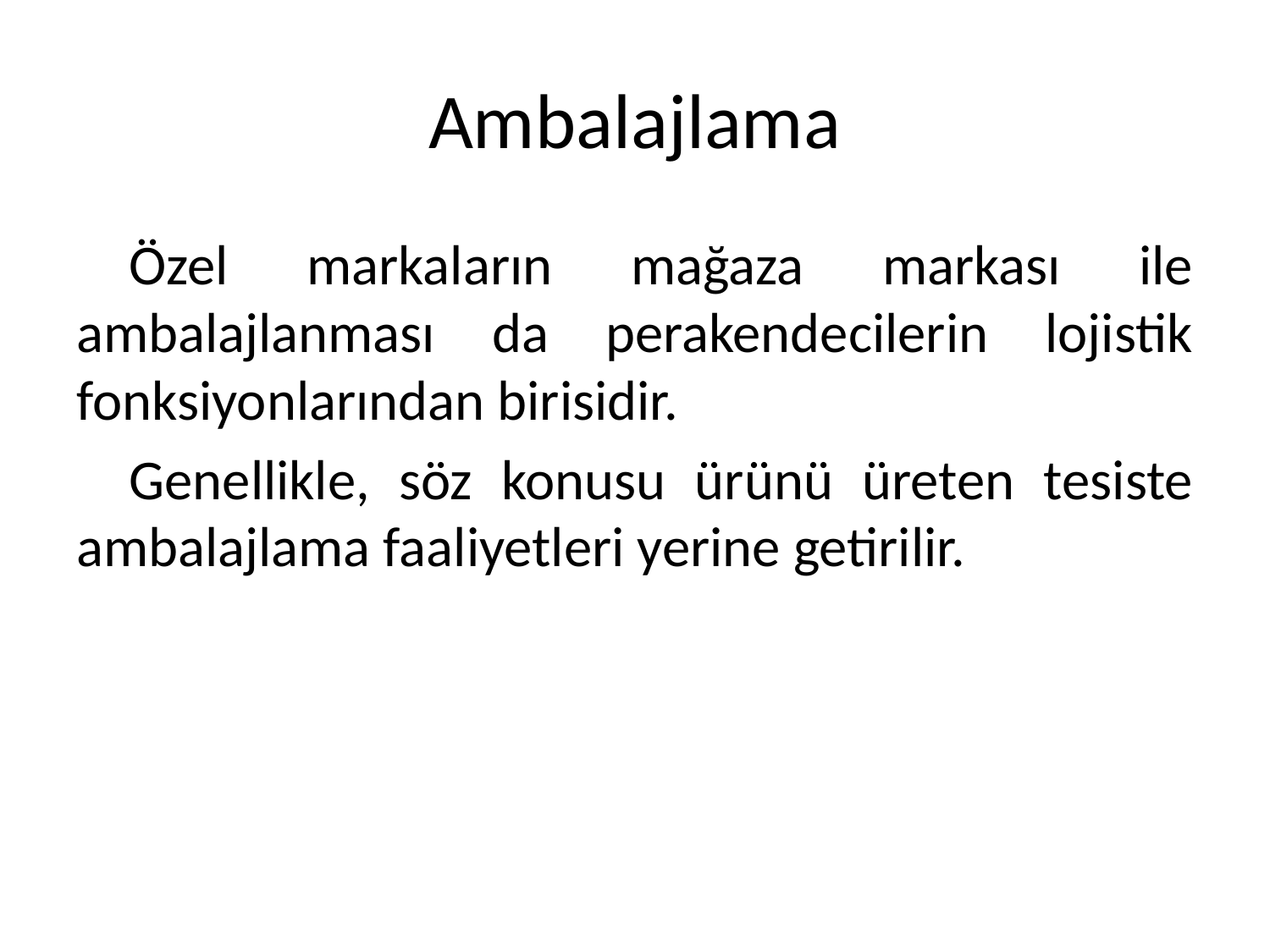

# Ambalajlama
Özel markaların mağaza markası ile ambalajlanması da perakendecilerin lojistik fonksiyonlarından birisidir.
Genellikle, söz konusu ürünü üreten tesiste ambalajlama faaliyetleri yerine getirilir.